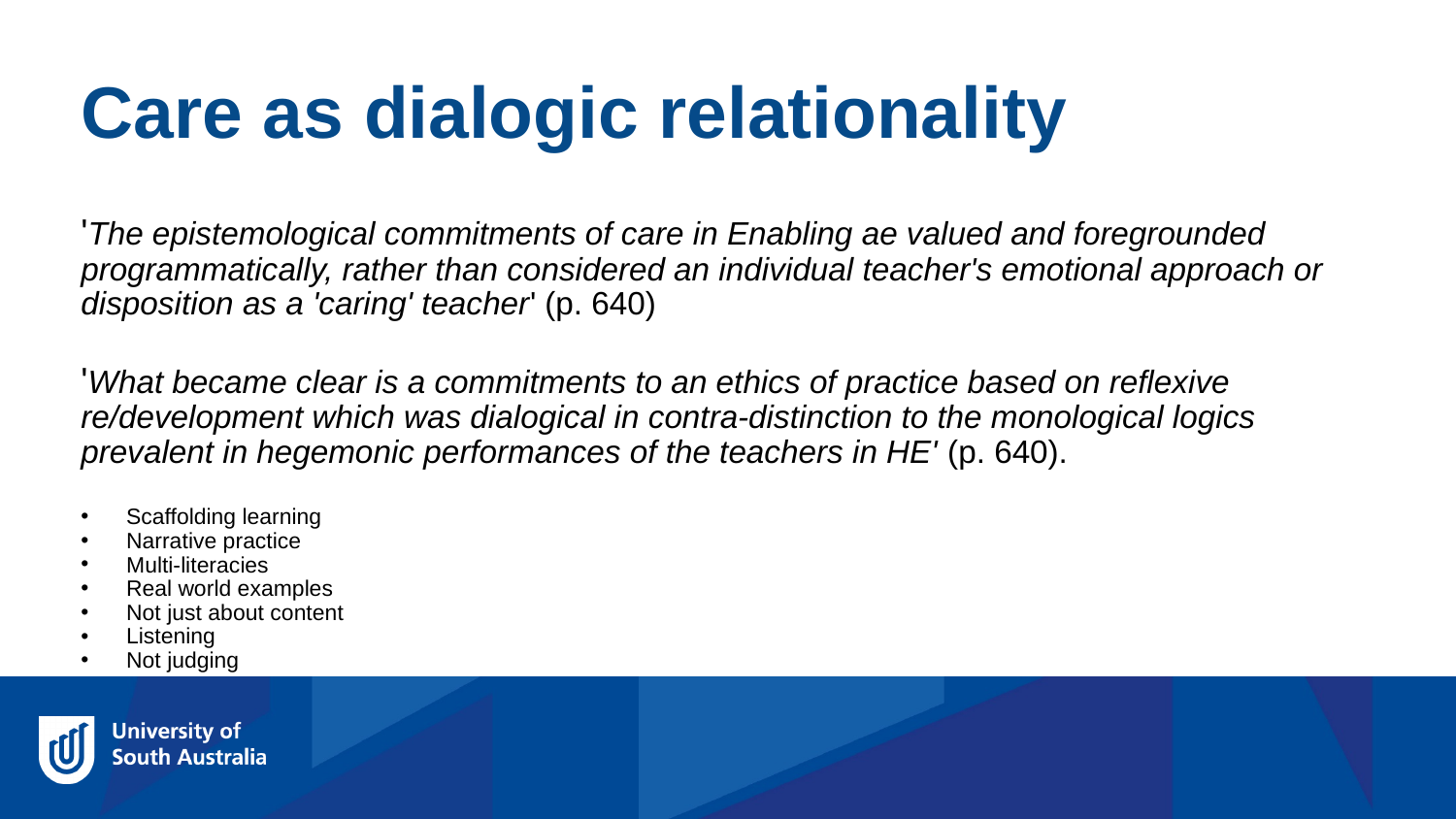

Care as dialogic relationality
'The epistemological commitments of care in Enabling ae valued and foregrounded programmatically, rather than considered an individual teacher's emotional approach or disposition as a 'caring' teacher' (p. 640)

'What became clear is a commitments to an ethics of practice based on reflexive re/development which was dialogical in contra-distinction to the monological logics prevalent in hegemonic performances of the teachers in HE' (p. 640).

Scaffolding learning
Narrative practice
Multi-literacies
Real world examples
Not just about content
Listening
Not judging